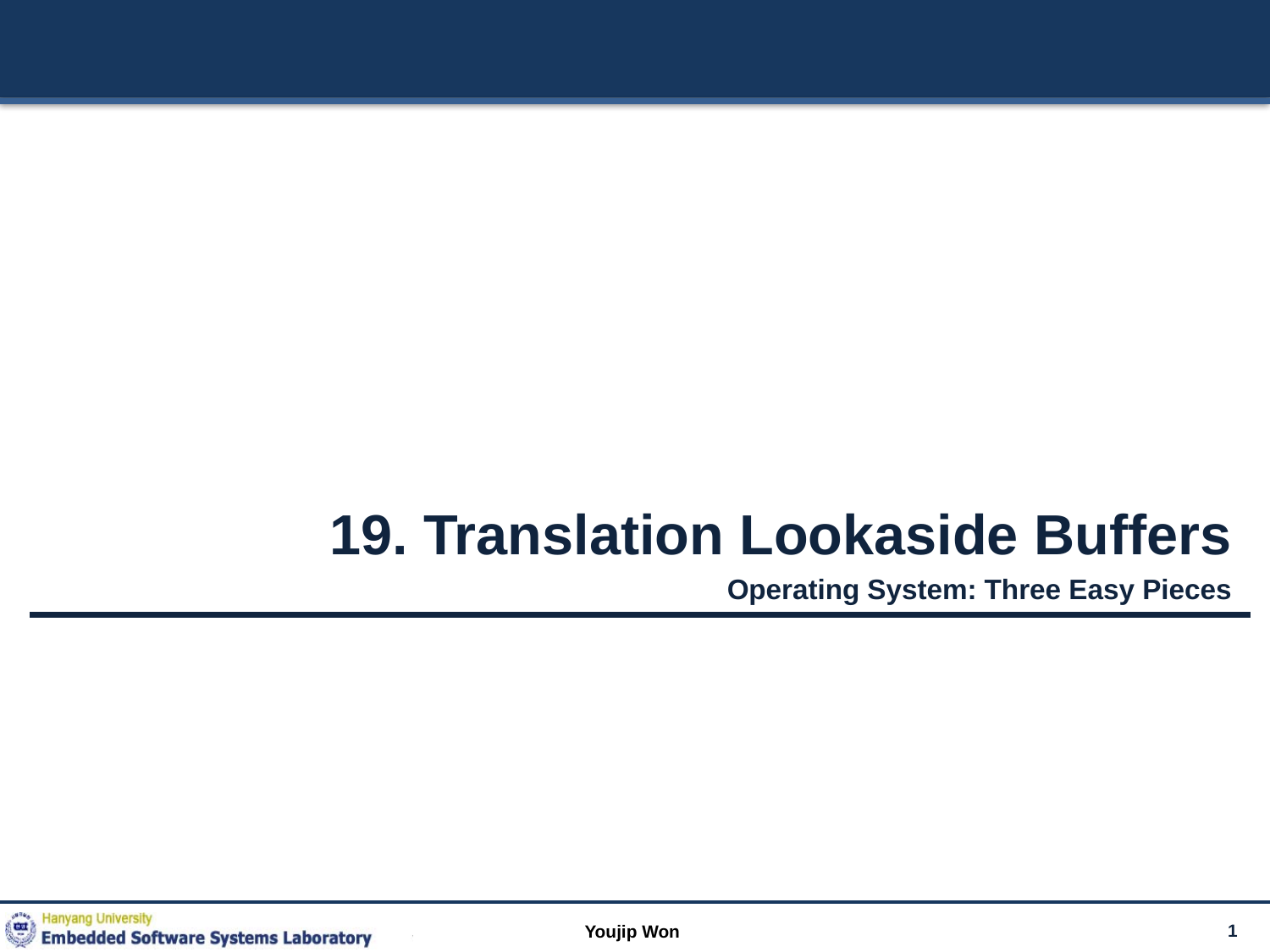

19. Translation Lookaside Buffers
Operating System: Three Easy Pieces
Youjip Won
1